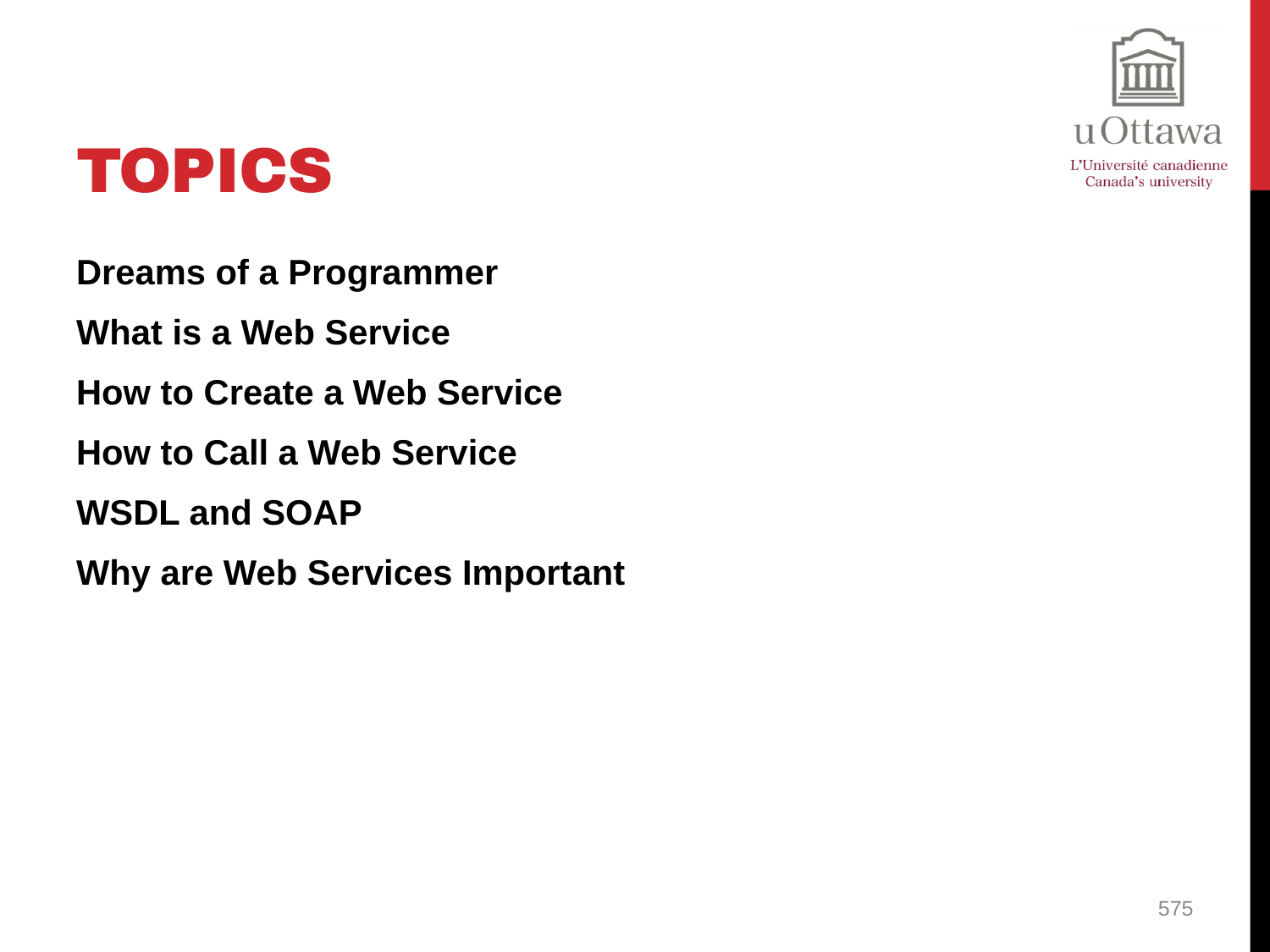

# Topics
Dreams of a Programmer
What is a Web Service
How to Create a Web Service
How to Call a Web Service
WSDL and SOAP
Why are Web Services Important

575